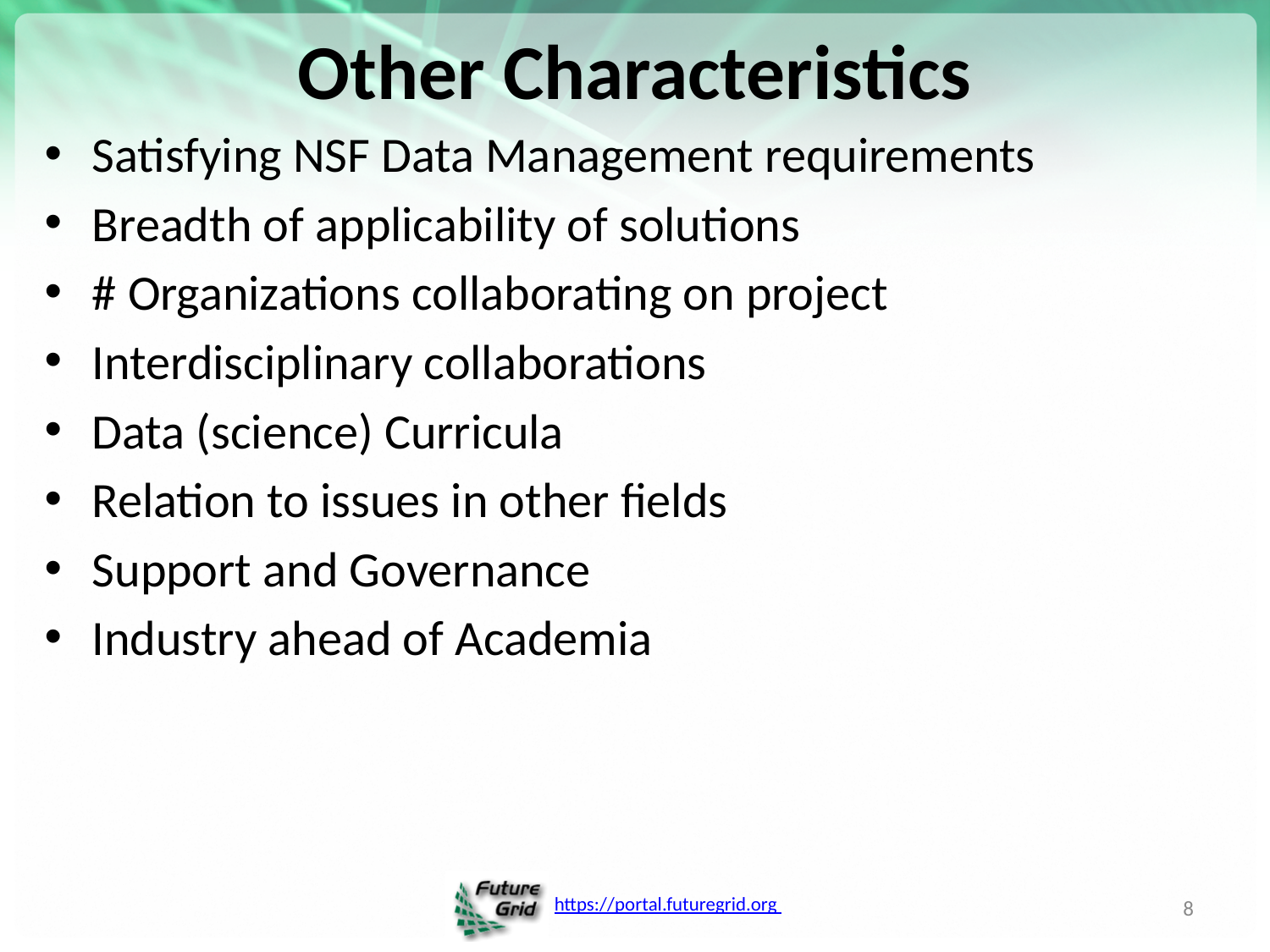

# Other Characteristics
Satisfying NSF Data Management requirements
Breadth of applicability of solutions
# Organizations collaborating on project
Interdisciplinary collaborations
Data (science) Curricula
Relation to issues in other fields
Support and Governance
Industry ahead of Academia
8